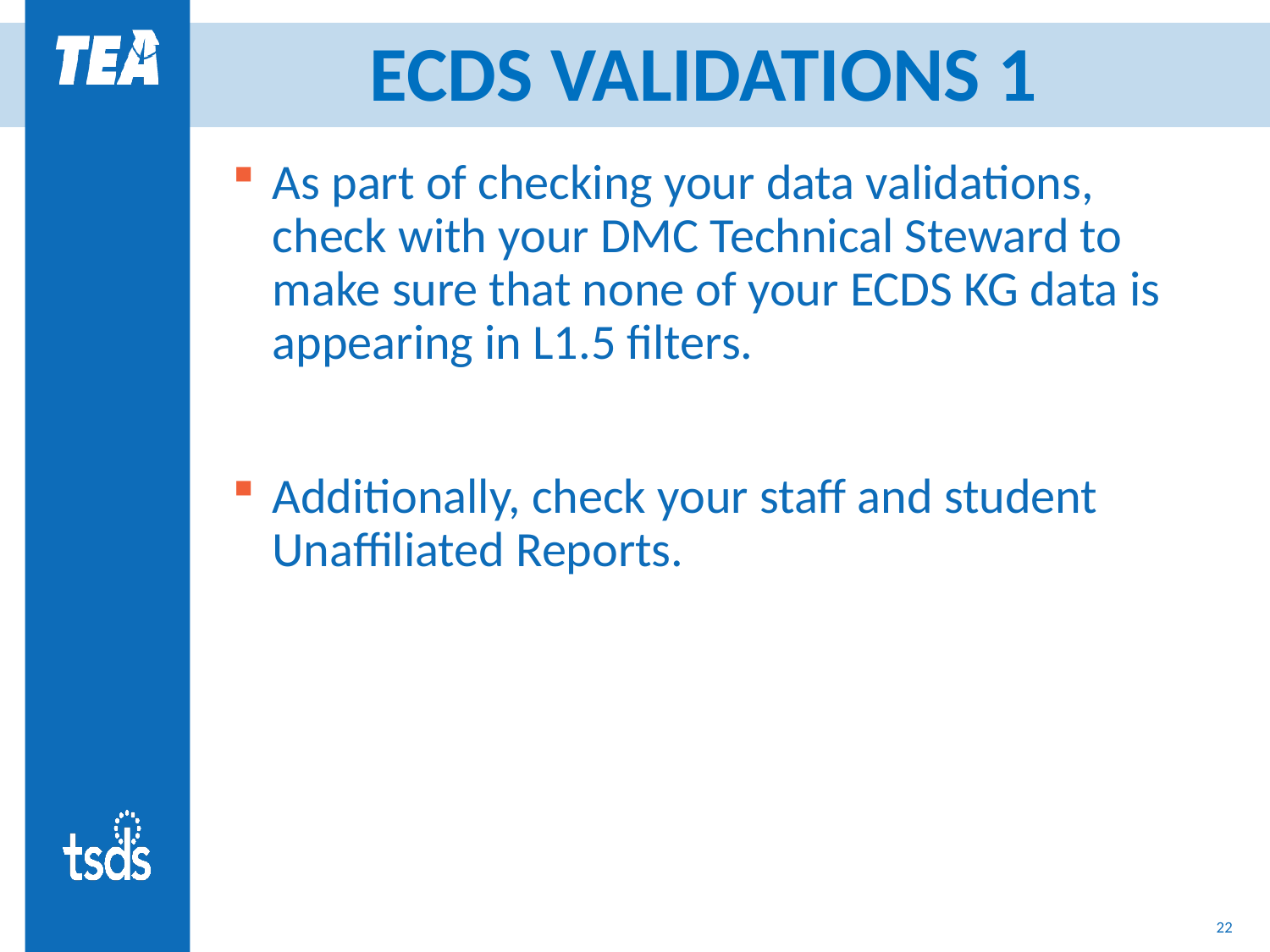

# ECDS VALIDATIONS 1
As part of checking your data validations, check with your DMC Technical Steward to make sure that none of your ECDS KG data is appearing in L1.5 filters.

Additionally, check your staff and student Unaffiliated Reports.

22